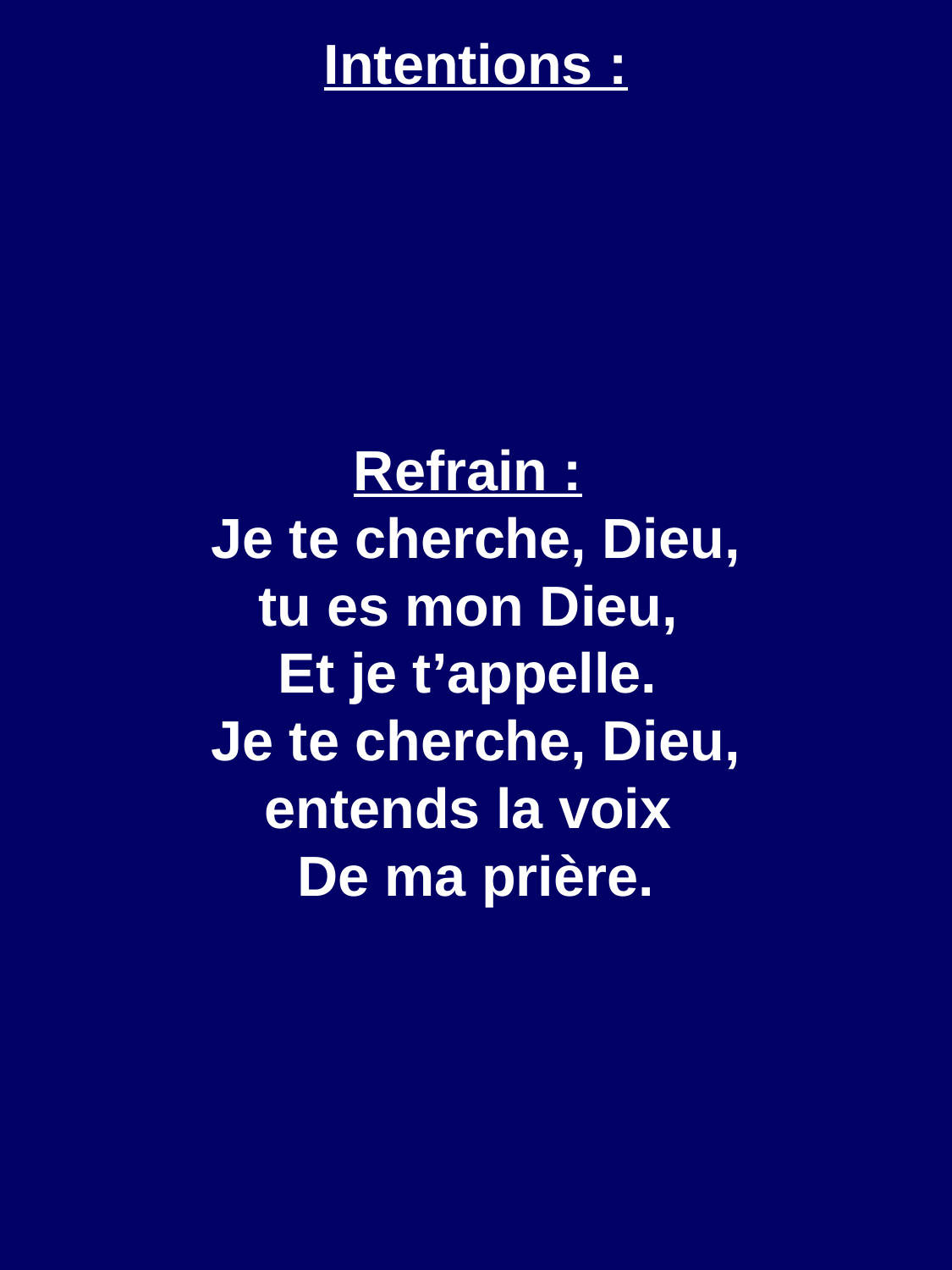

Intentions :

Refrain :
Je te cherche, Dieu,
tu es mon Dieu,
Et je t’appelle.
Je te cherche, Dieu,
entends la voix
De ma prière.